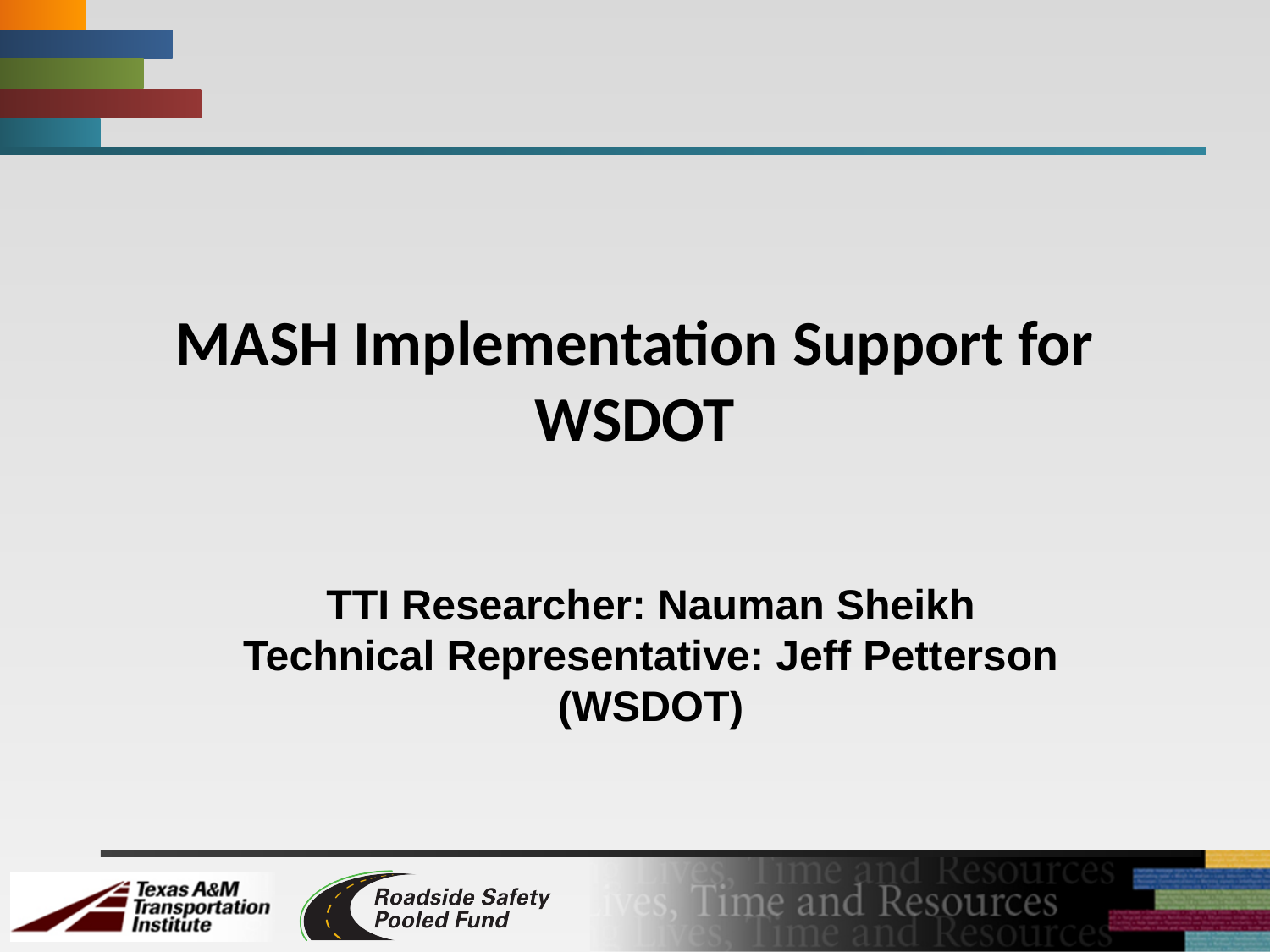

# MASH Implementation Support for WSDOT
TTI Researcher: Nauman Sheikh
Technical Representative: Jeff Petterson (WSDOT)